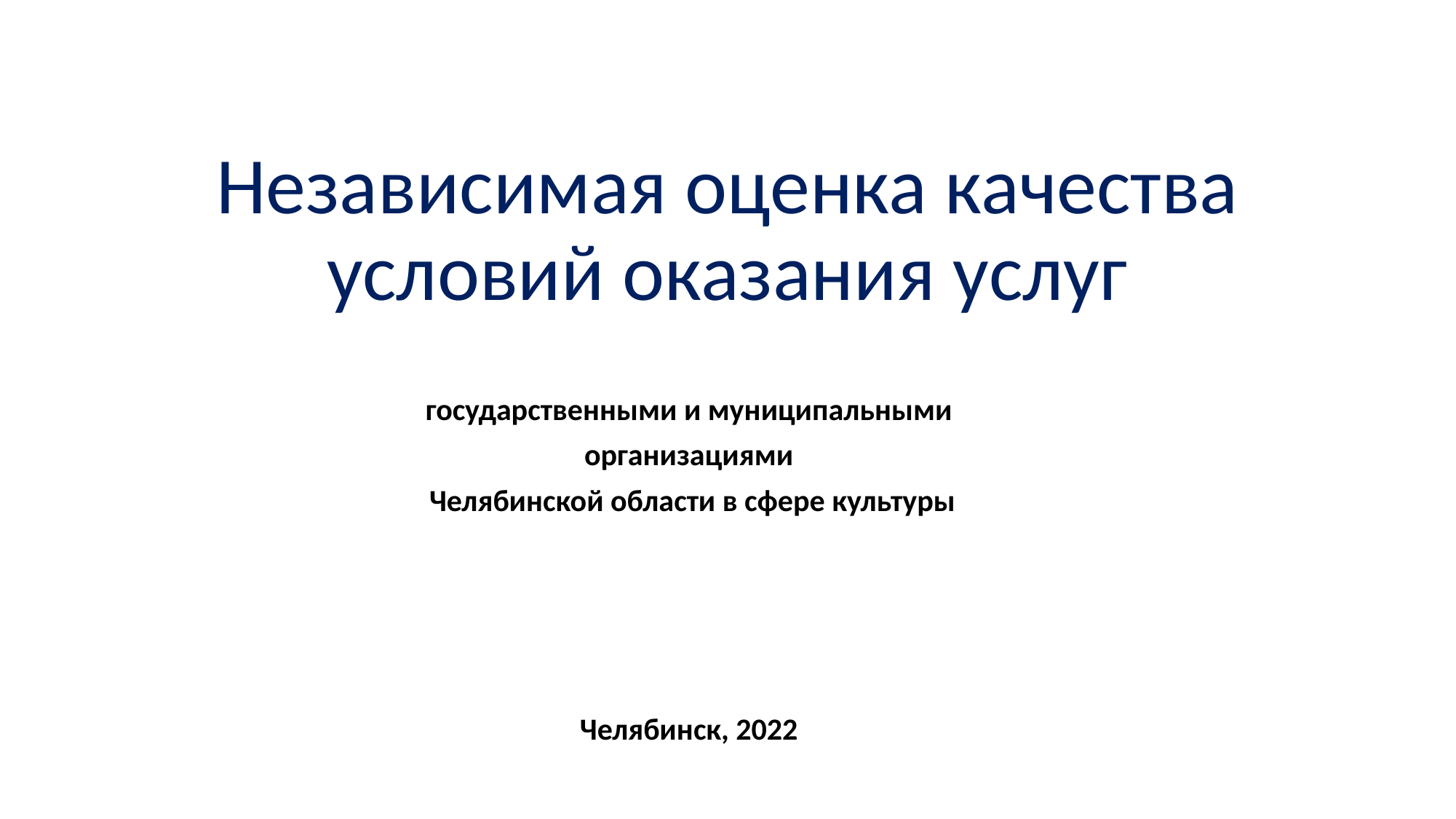

# Независимая оценка качества условий оказания услуг
государственными и муниципальными
организациями
Челябинской области в сфере культуры

Челябинск, 2022